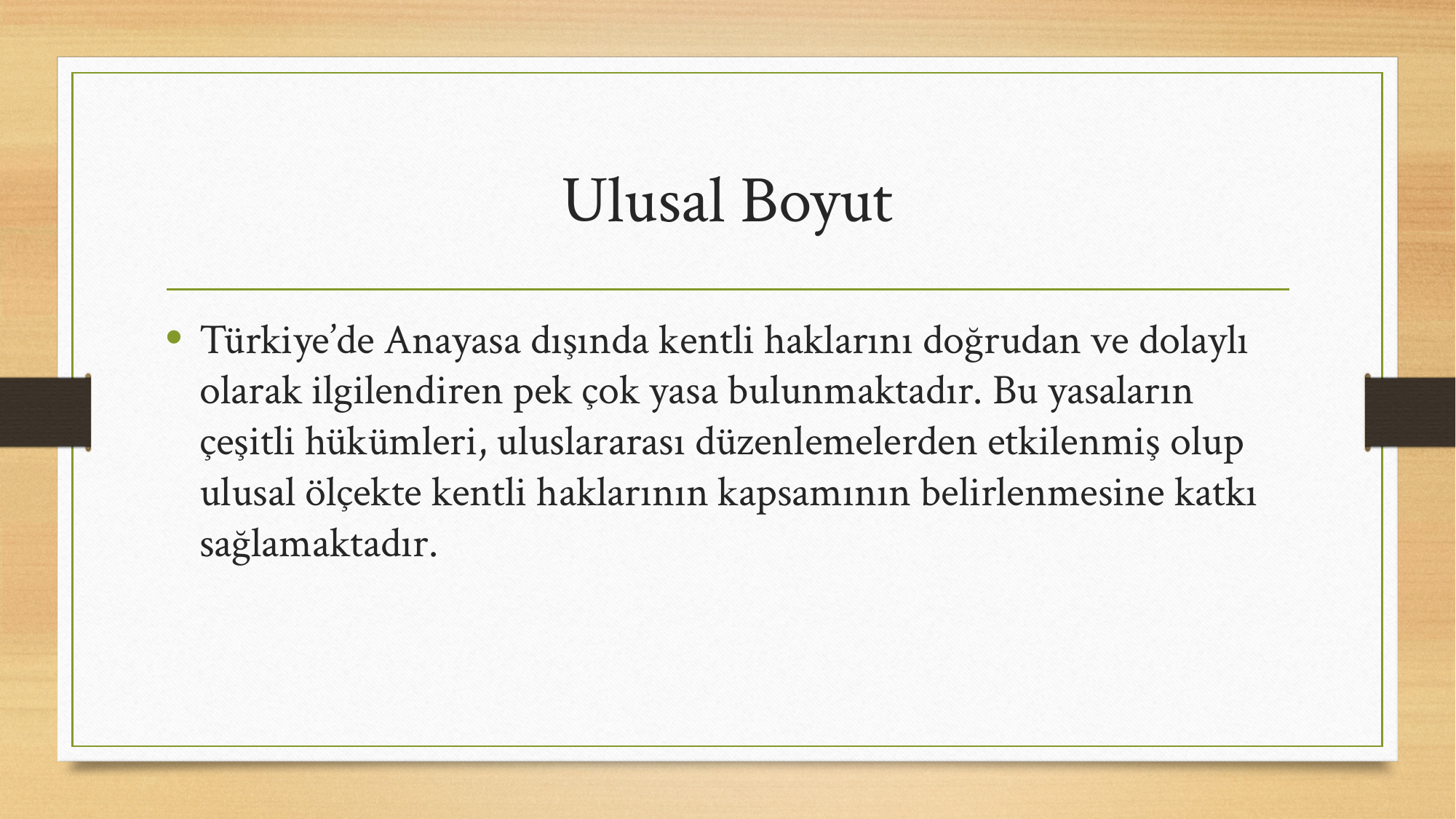

# Ulusal Boyut
Türkiye’de Anayasa dışında kentli haklarını doğrudan ve dolaylı olarak ilgilendiren pek çok yasa bulunmaktadır. Bu yasaların çeşitli hükümleri, uluslararası düzenlemelerden etkilenmiş olup ulusal ölçekte kentli haklarının kapsamının belirlenmesine katkı sağlamaktadır.